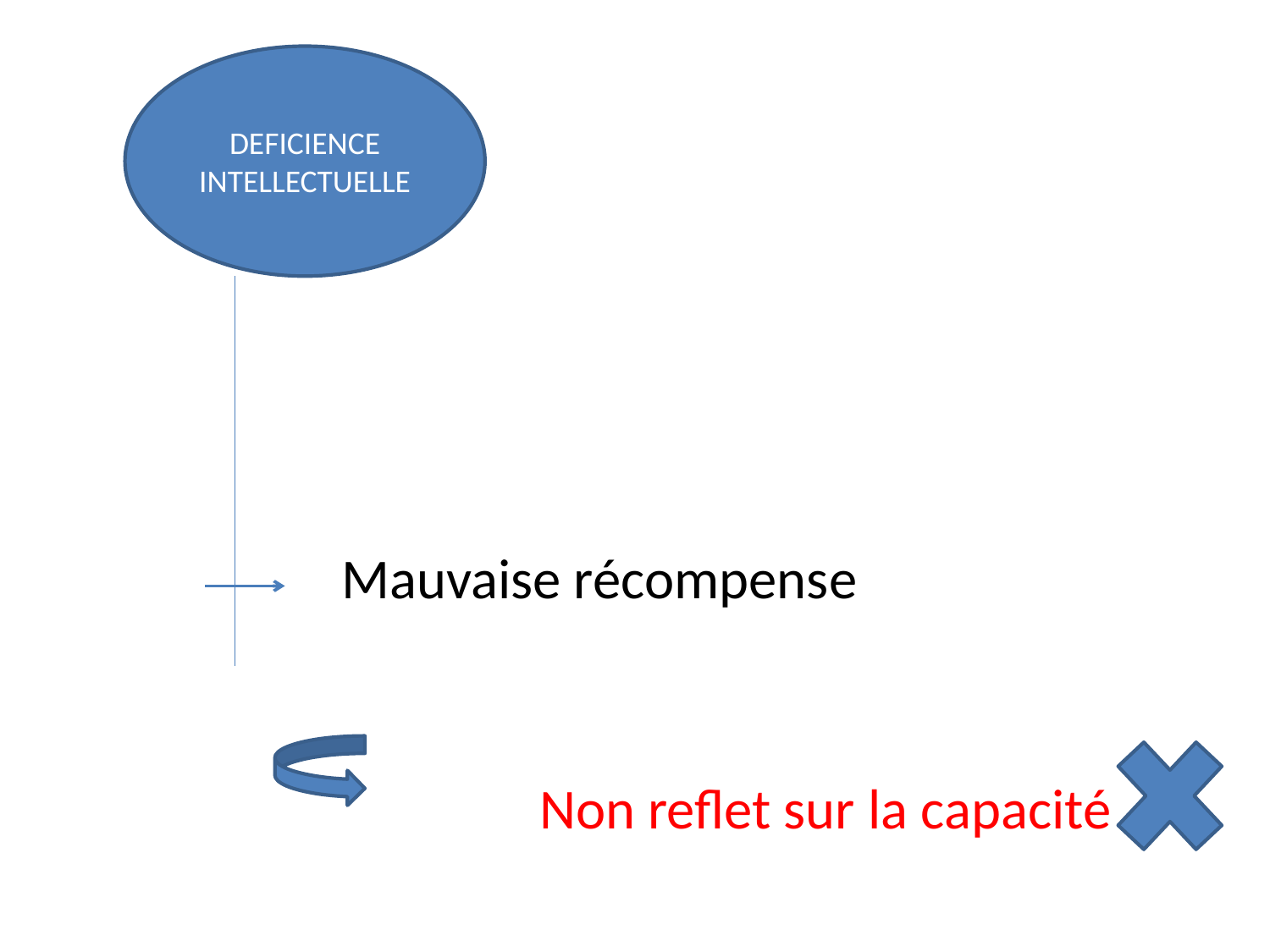

DEFICIENCE INTELLECTUELLE
Mauvaise récompense

Non reflet sur la capacité